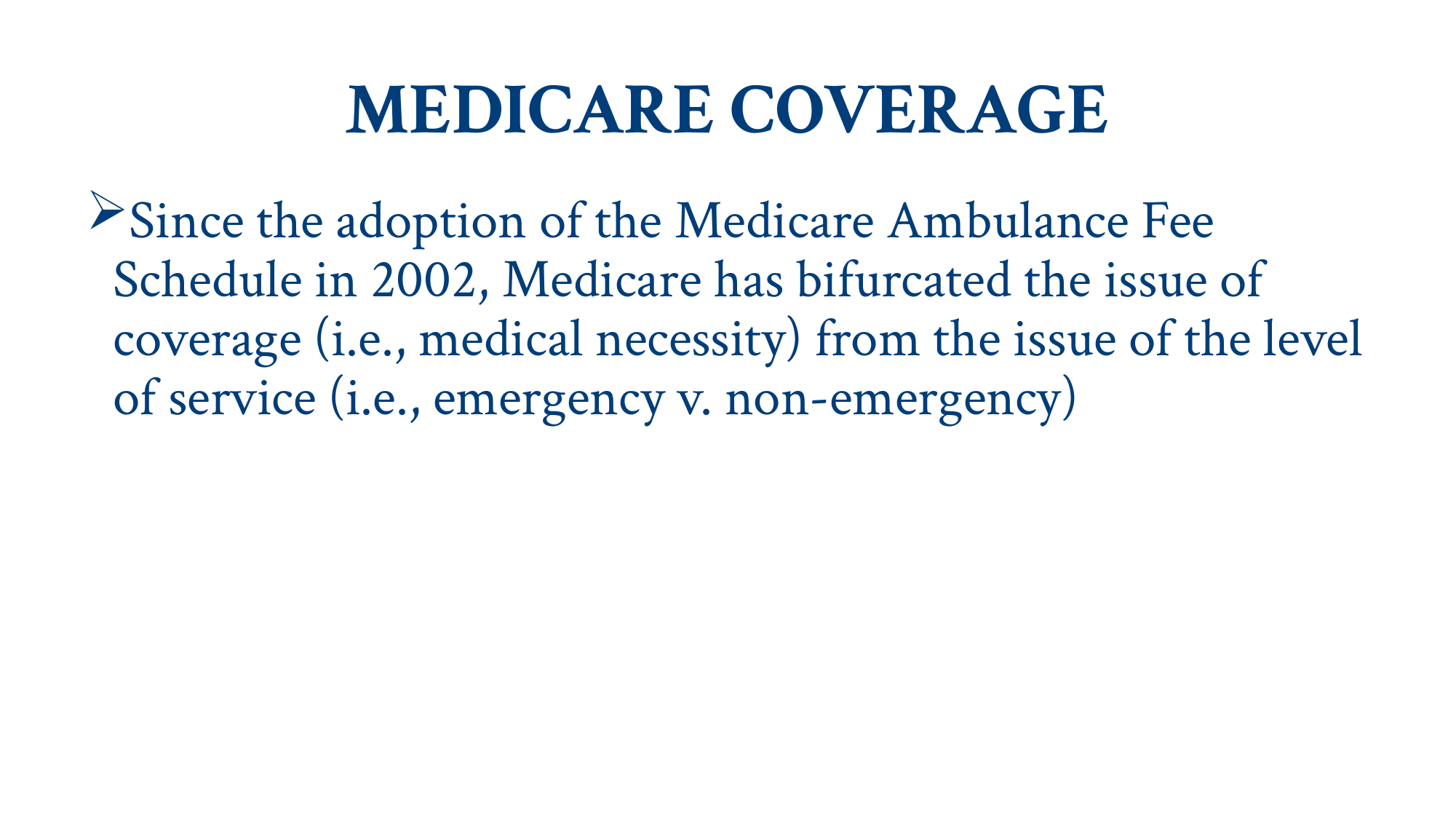

# Medicare Coverage
Since the adoption of the Medicare Ambulance Fee Schedule in 2002, Medicare has bifurcated the issue of coverage (i.e., medical necessity) from the issue of the level of service (i.e., emergency v. non-emergency)